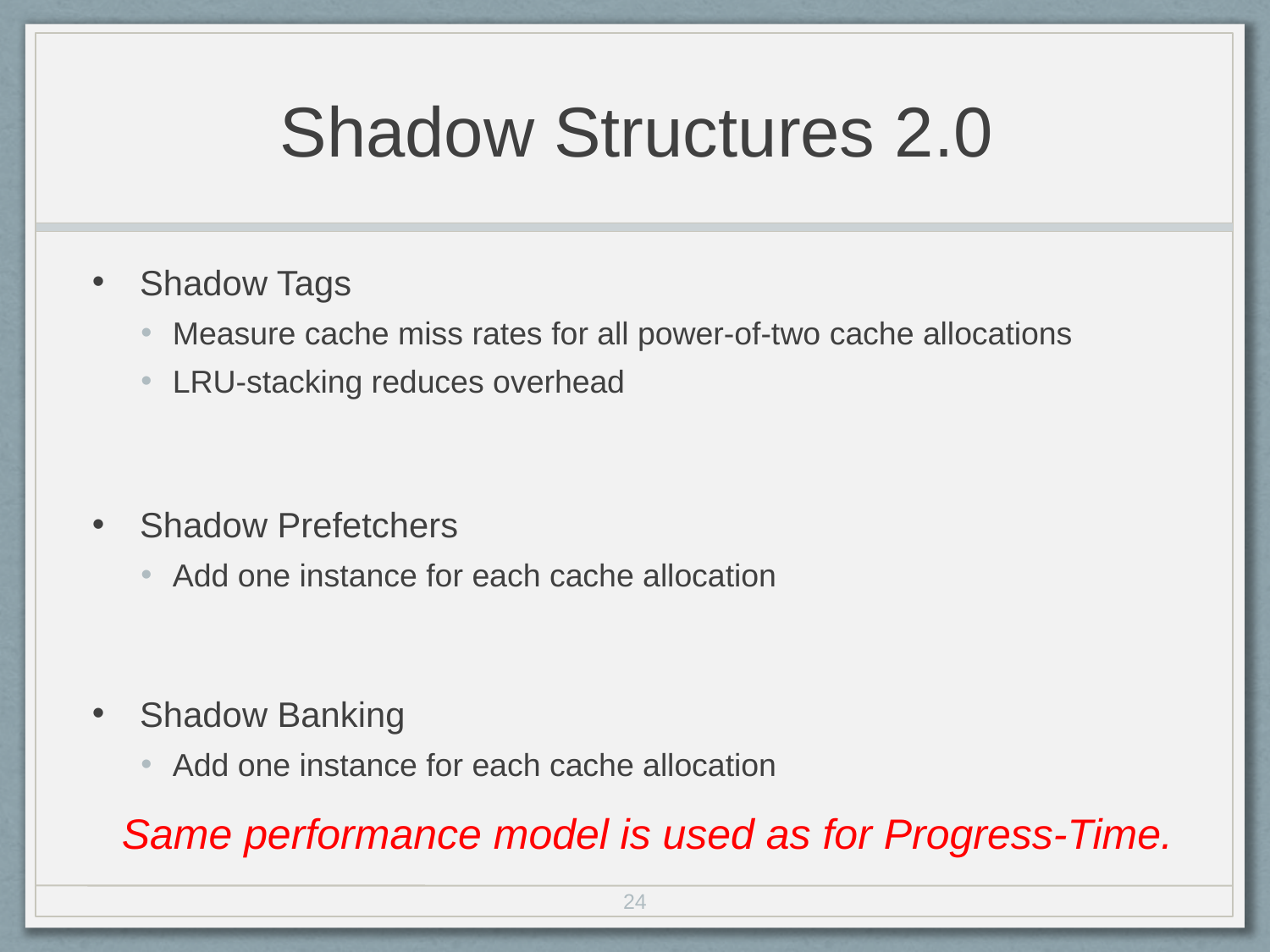

# Shadow Structures 2.0
Shadow Tags
Measure cache miss rates for all power-of-two cache allocations
LRU-stacking reduces overhead

Shadow Prefetchers
Add one instance for each cache allocation

Shadow Banking
Add one instance for each cache allocation
Same performance model is used as for Progress-Time.
24